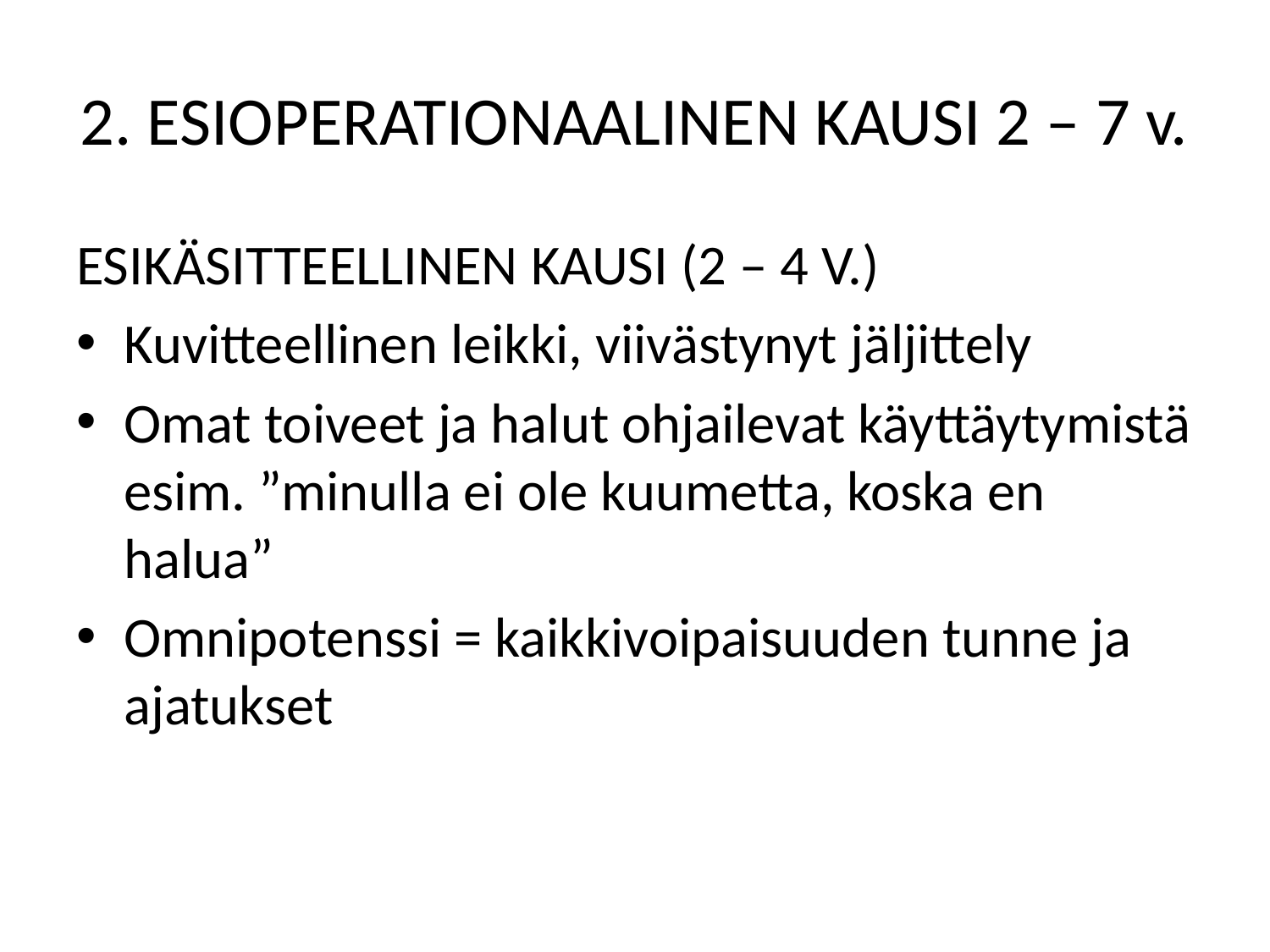

# 2. ESIOPERATIONAALINEN KAUSI 2 – 7 v.
ESIKÄSITTEELLINEN KAUSI (2 – 4 V.)
Kuvitteellinen leikki, viivästynyt jäljittely
Omat toiveet ja halut ohjailevat käyttäytymistä esim. ”minulla ei ole kuumetta, koska en halua”
Omnipotenssi = kaikkivoipaisuuden tunne ja ajatukset